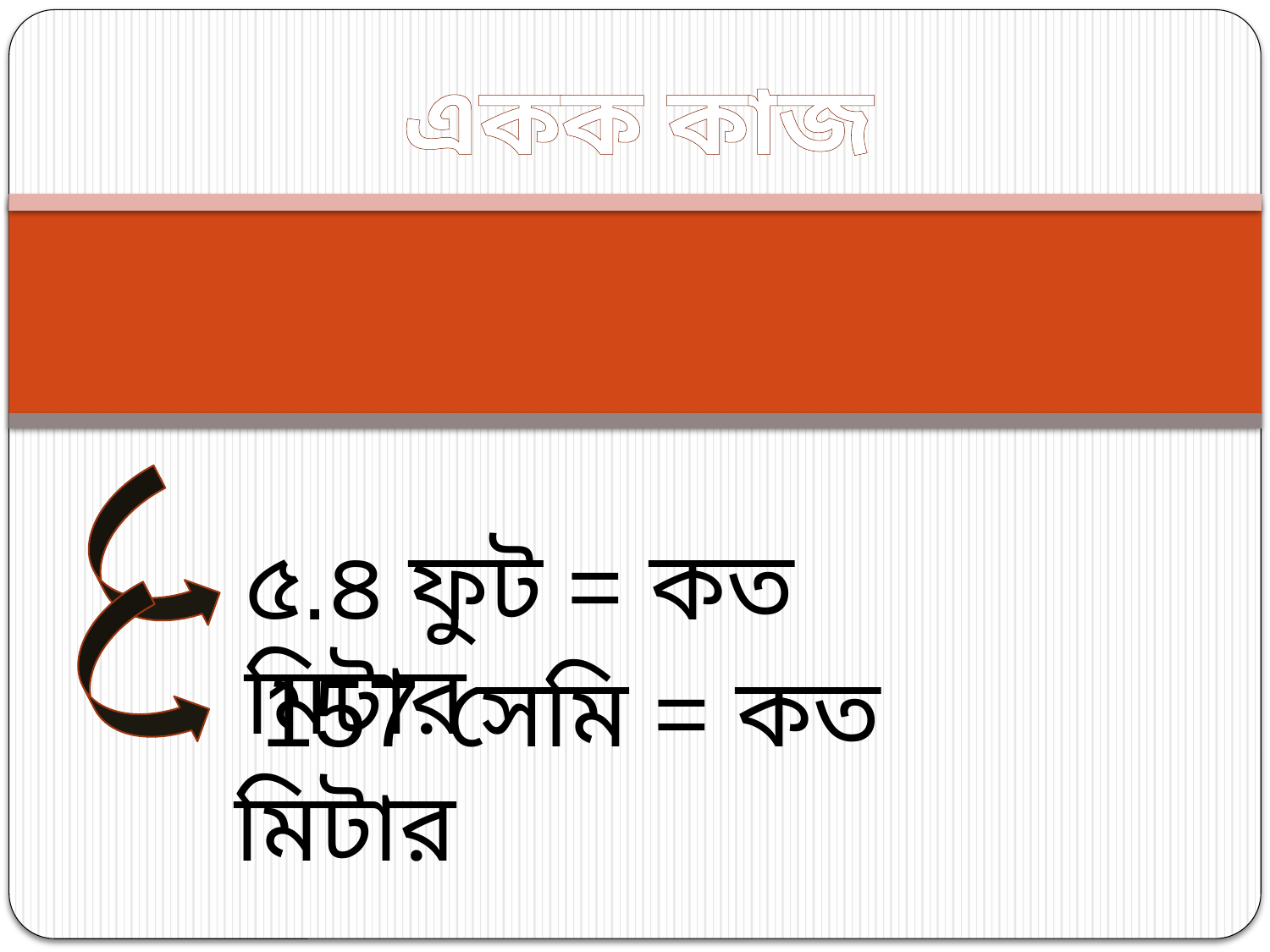

একক কাজ

৫.৪ ফুট = কত মিটার

 157 সেমি = কত মিটার